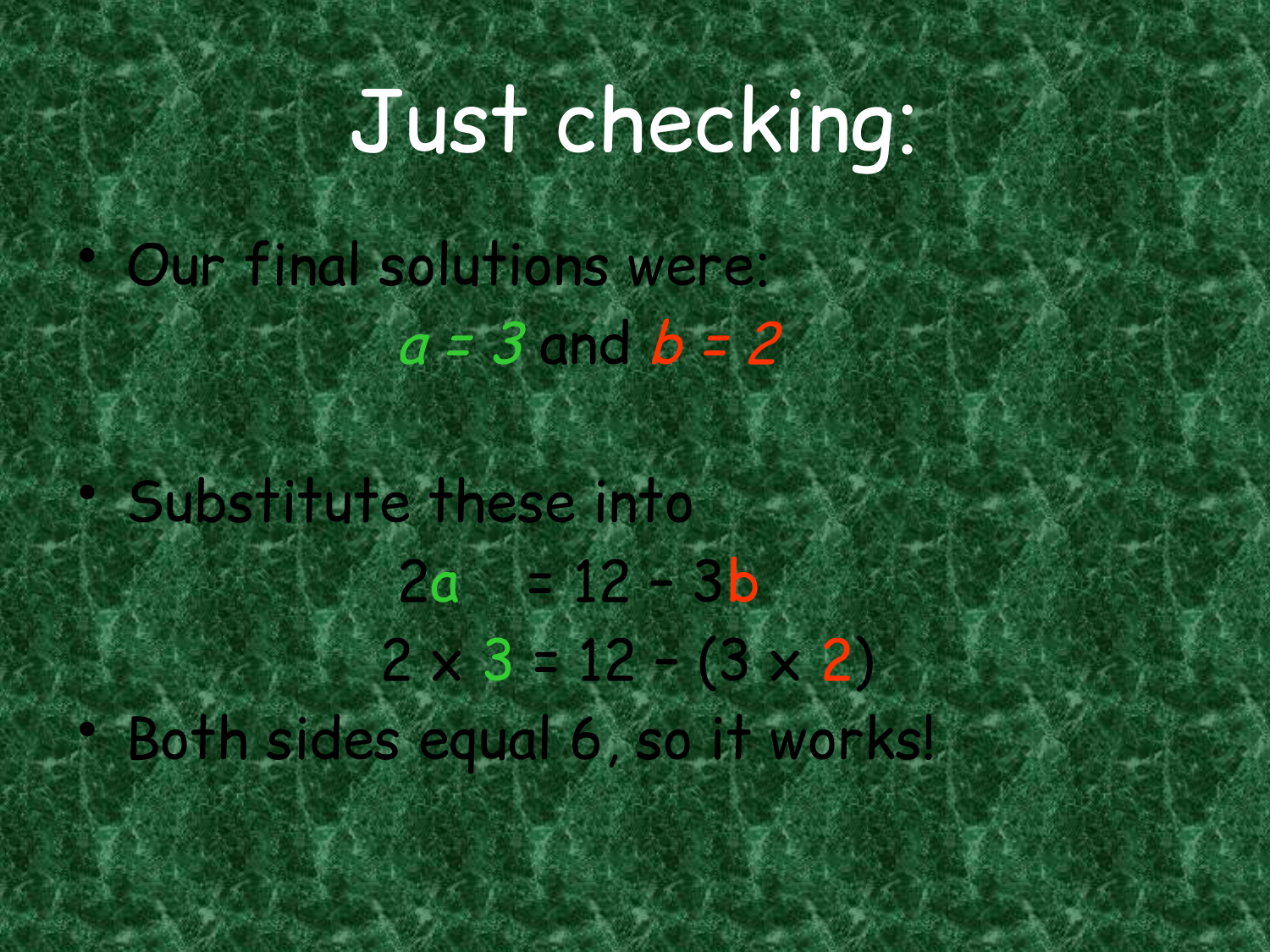

# Just checking:
Our final solutions were:
			 a = 3 and b = 2

Substitute these into
			 2a    = 12 – 3b
			2 x 3 = 12 – (3 x 2)
Both sides equal 6, so it works!